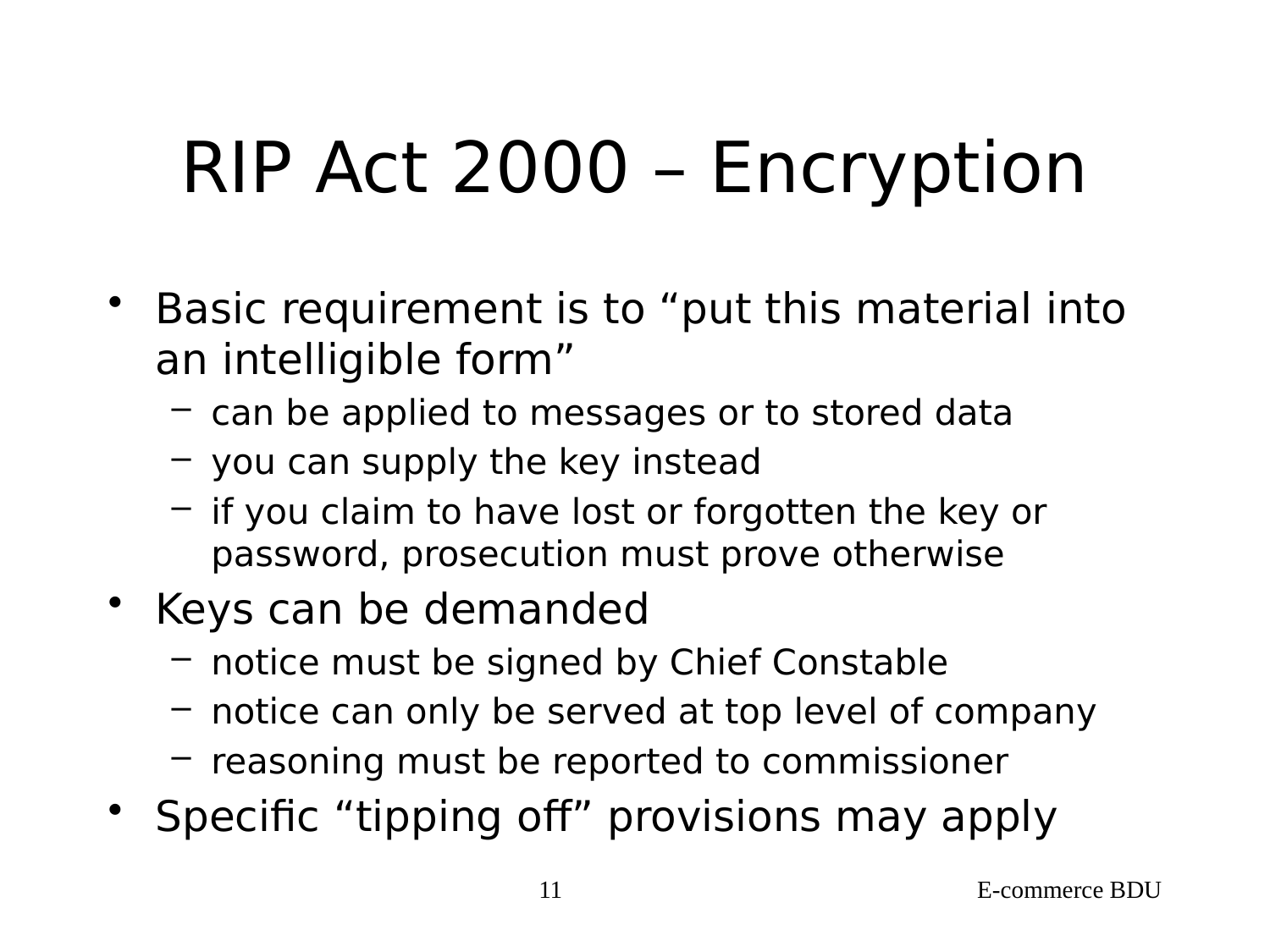

# RIP Act 2000 – Encryption
Basic requirement is to “put this material into an intelligible form”
can be applied to messages or to stored data
you can supply the key instead
if you claim to have lost or forgotten the key or password, prosecution must prove otherwise
Keys can be demanded
notice must be signed by Chief Constable
notice can only be served at top level of company
reasoning must be reported to commissioner
Specific “tipping off” provisions may apply
11
E-commerce BDU